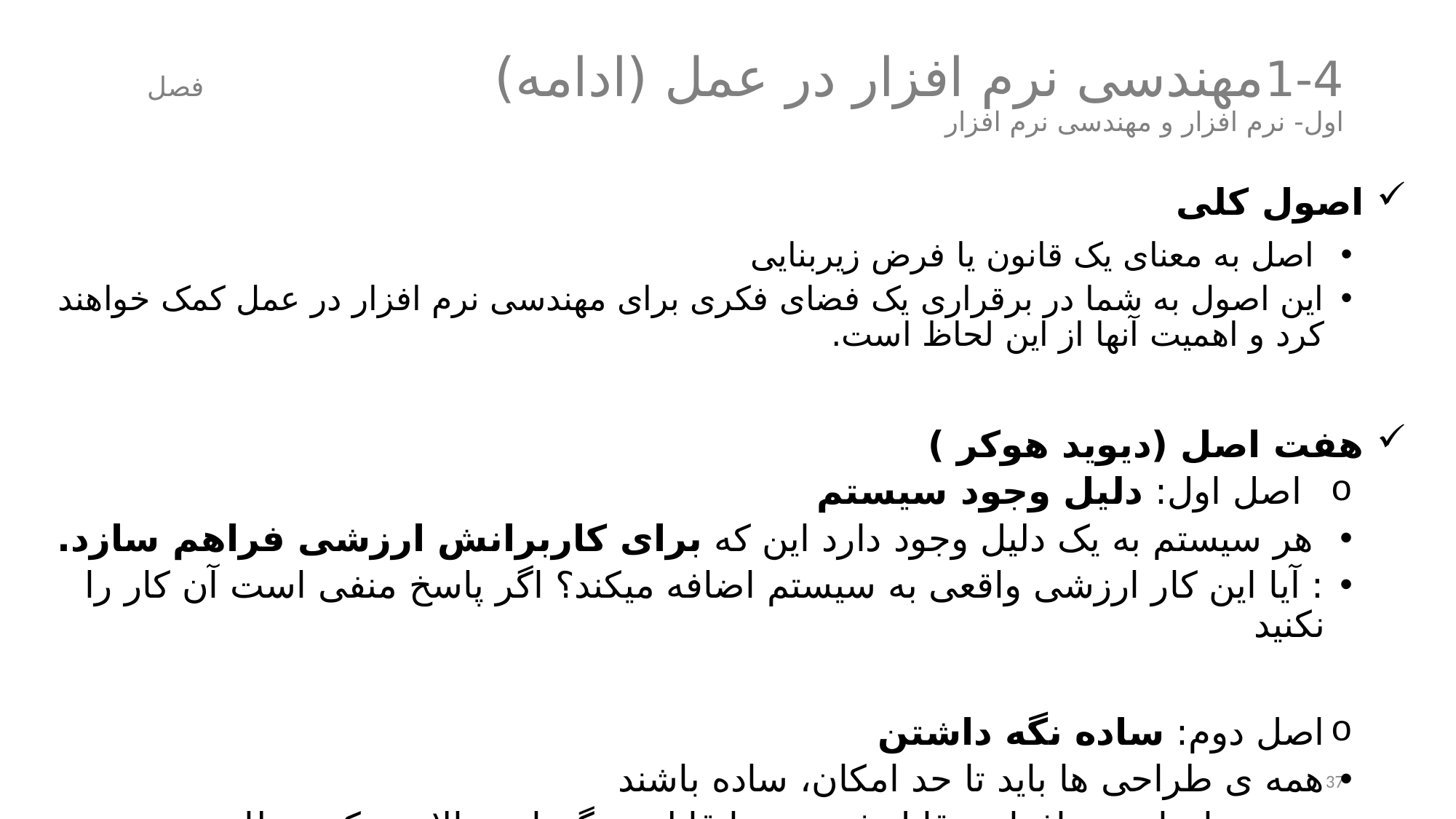

# 1-4	مهندسی نرم افزار در عمل (ادامه)                 فصل اول- نرم افزار و مهندسی نرم افزار
 اصول کلی
 اصل به معنای یک قانون یا فرض زیربنایی
این اصول به شما در برقراری یک فضای فکری برای مهندسی نرم افزار در عمل کمک خواهند کرد و اهمیت آنها از این لحاظ است.

 هفت اصل (ديويد هوكر )
  اصل اول: دلیل وجود سیستم
 هر سیستم به یک دلیل وجود دارد این که برای کاربرانش ارزشی فراهم سازد.
: آیا این کار ارزشی واقعی به سیستم اضافه میکند؟ اگر پاسخ منفی است آن کار را نکنید

اصل دوم: ساده نگه داشتن
همه ی طراحی ها باید تا حد امکان، ساده باشند
 نتیجه: ایجاد نرم افزاری قابل فهم تر، با قابلیت نگهداری بالاتر و کم خطاتر
37